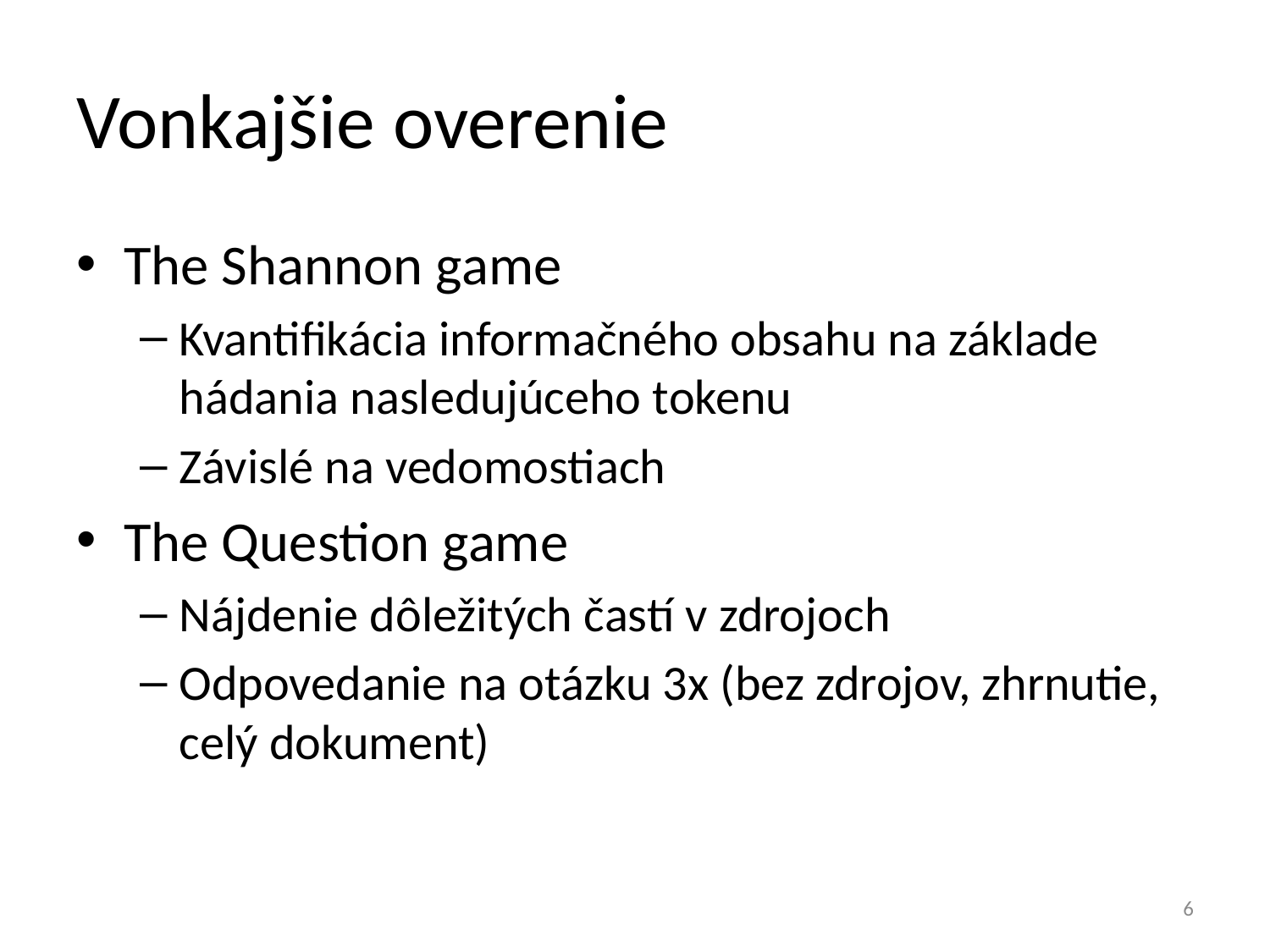

# Vonkajšie overenie
The Shannon game
Kvantifikácia informačného obsahu na základe hádania nasledujúceho tokenu
Závislé na vedomostiach
The Question game
Nájdenie dôležitých častí v zdrojoch
Odpovedanie na otázku 3x (bez zdrojov, zhrnutie, celý dokument)
6